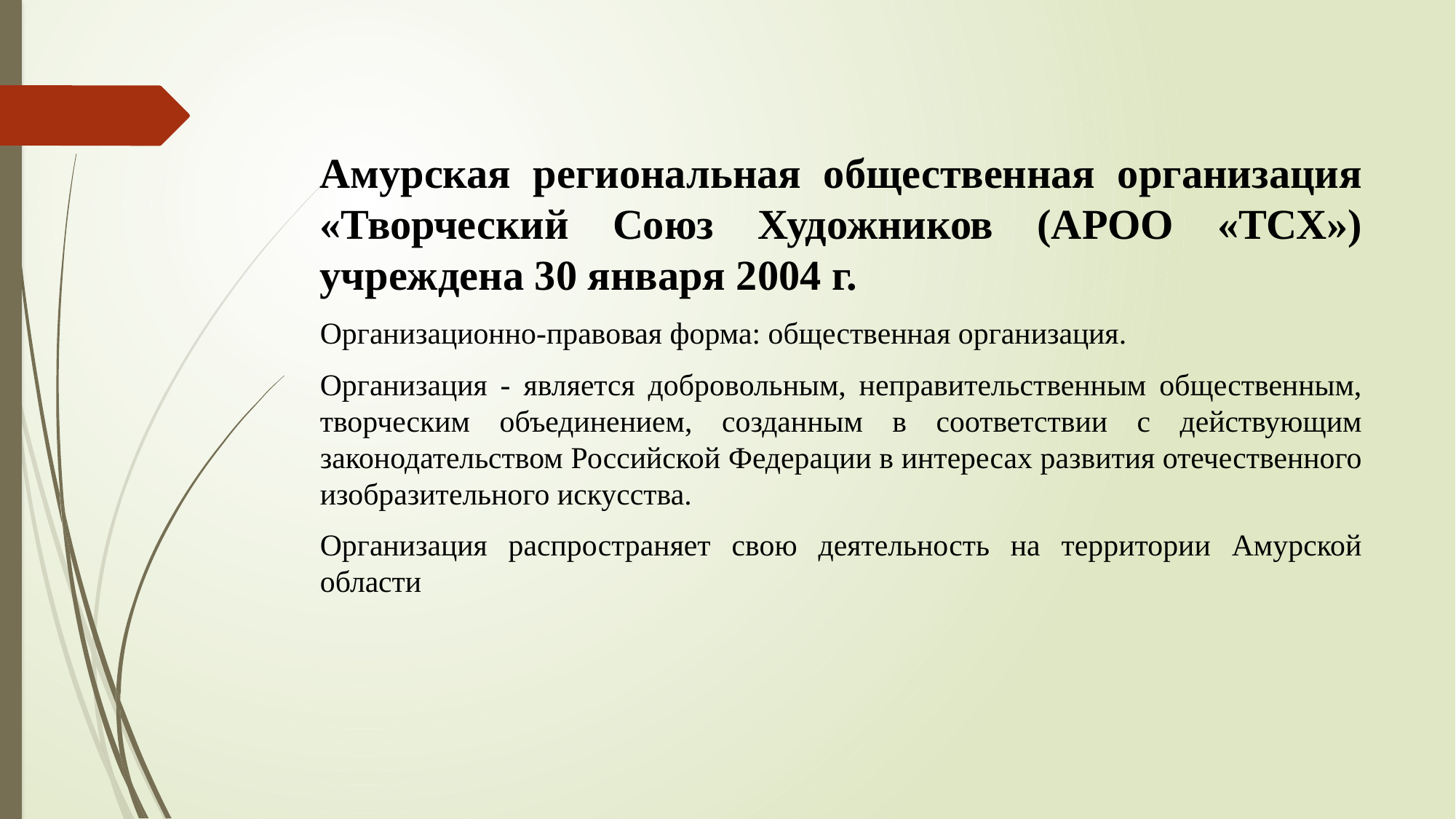

Амурская региональная общественная организация «Творческий Союз Художников (АРОО «ТСХ») учреждена 30 января 2004 г.
Организационно-правовая форма: общественная организация.
Организация - является добровольным, неправительственным общественным, творческим объединением, созданным в соответствии с действующим законодательством Российской Федерации в интересах развития отечественного изобразительного искусства.
Организация распространяет свою деятельность на территории Амурской области